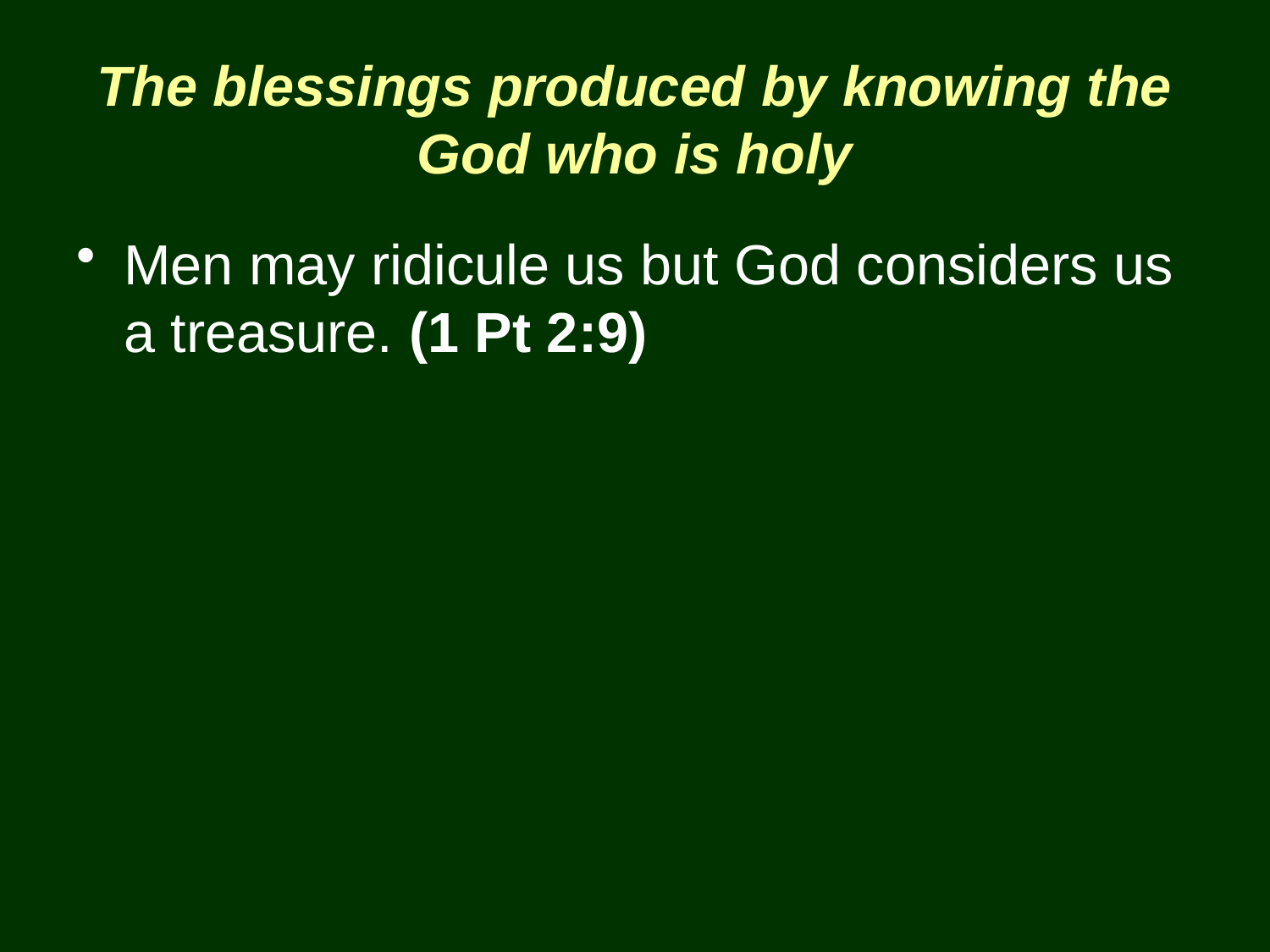

# The blessings produced by knowing the God who is holy
Men may ridicule us but God considers us a treasure. (1 Pt 2:9)